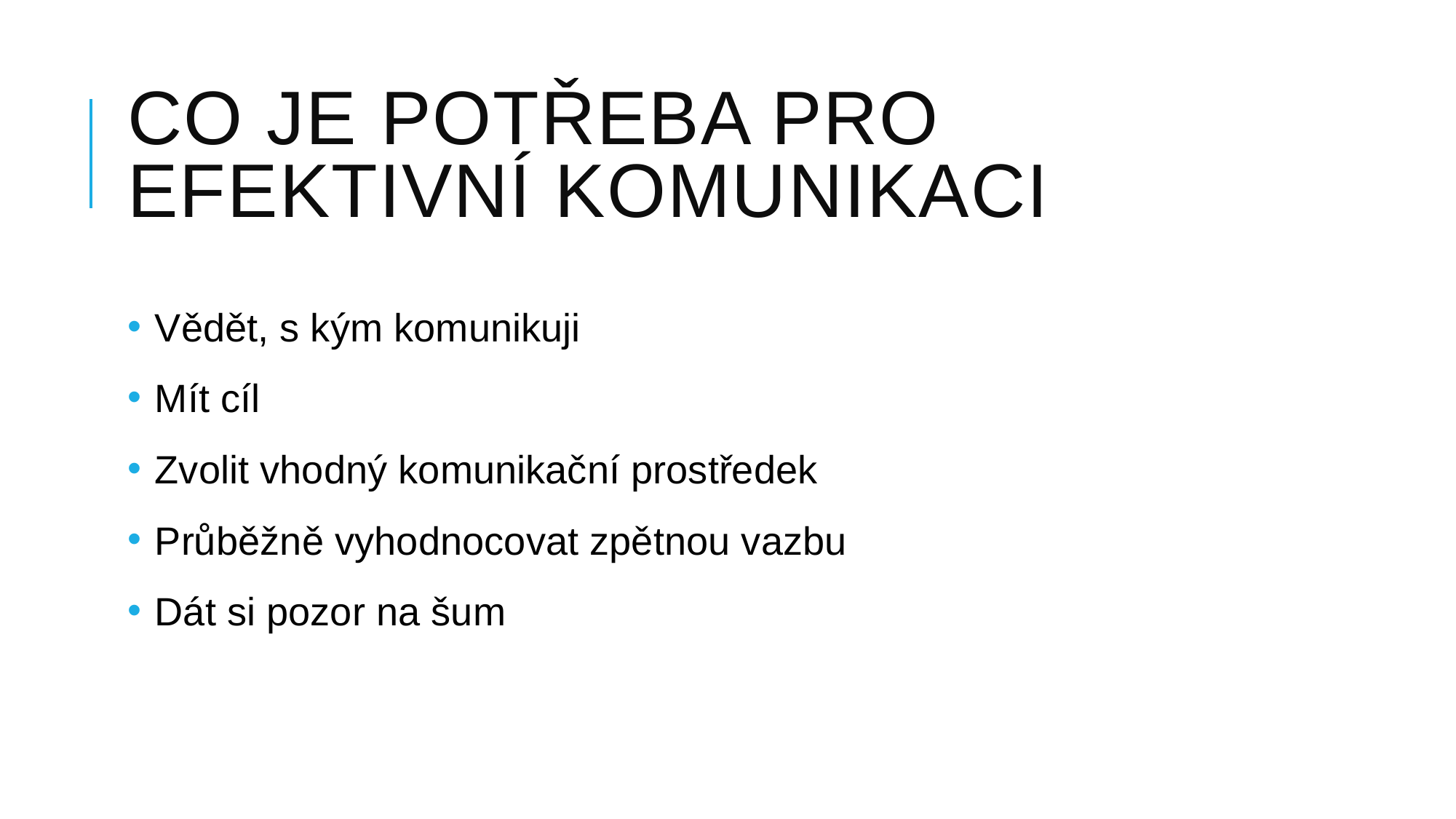

# Co je potřeba pro efektivní komunikaci
Vědět, s kým komunikuji
Mít cíl
Zvolit vhodný komunikační prostředek
Průběžně vyhodnocovat zpětnou vazbu
Dát si pozor na šum